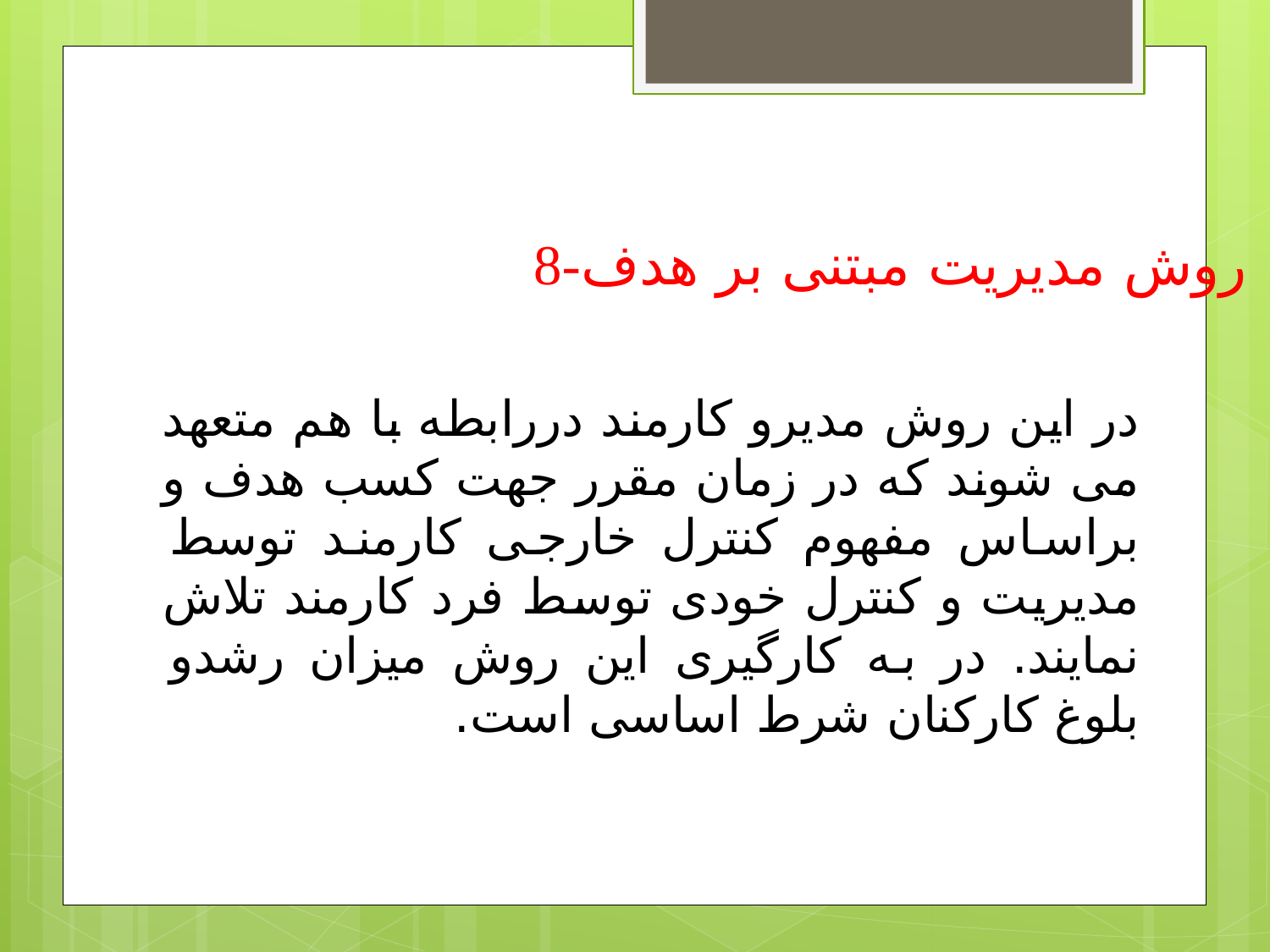

8-روش مدیریت مبتنی بر هدف
در این روش مدیرو کارمند دررابطه با هم متعهد می شوند که در زمان مقرر جهت کسب هدف و براساس مفهوم کنترل خارجی کارمند توسط مدیریت و کنترل خودی توسط فرد کارمند تلاش نمایند. در به کارگیری این روش میزان رشدو بلوغ کارکنان شرط اساسی است.